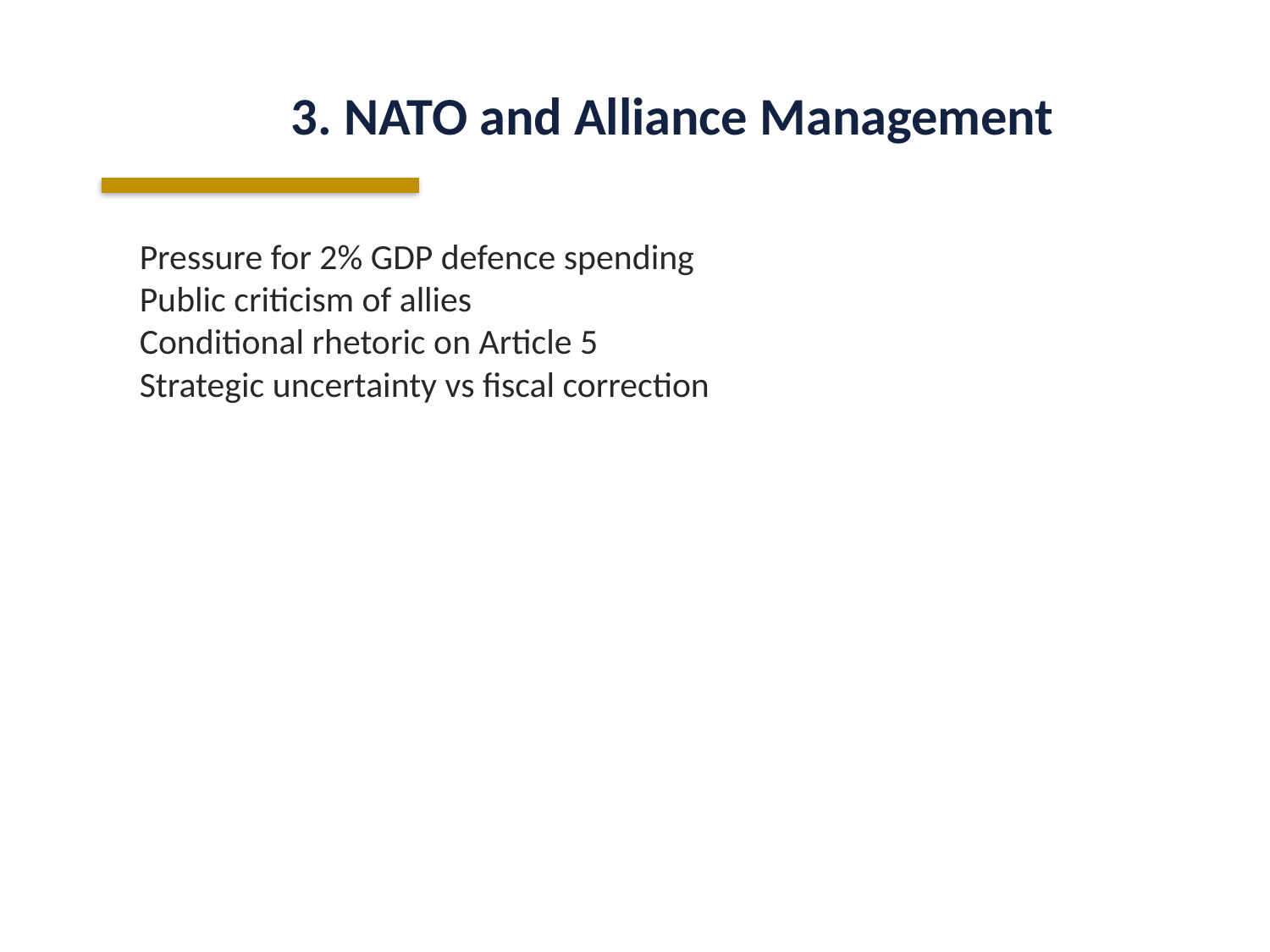

3. NATO and Alliance Management

Pressure for 2% GDP defence spending
Public criticism of allies
Conditional rhetoric on Article 5
Strategic uncertainty vs fiscal correction